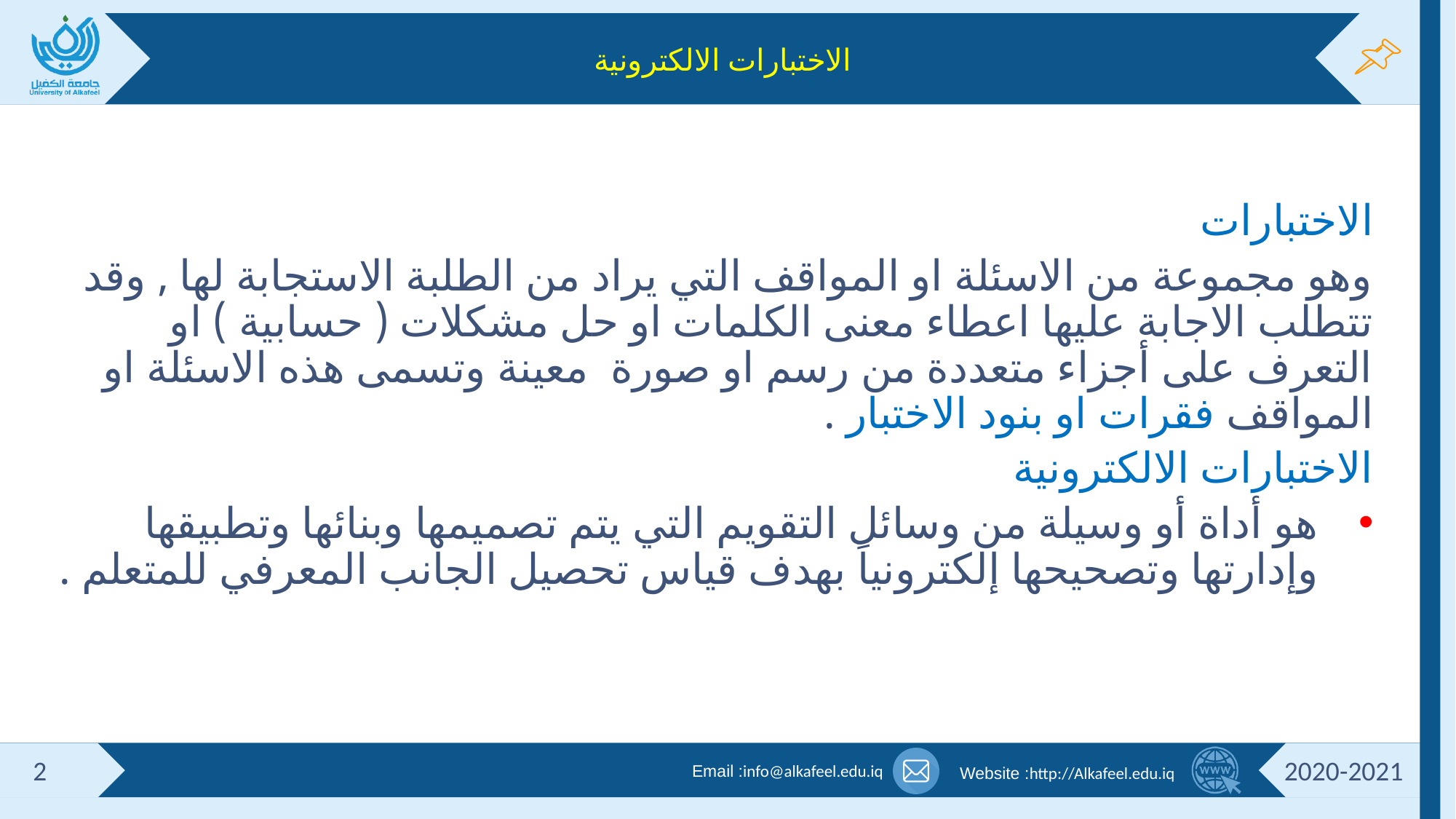

# الاختبارات الالكترونية
الاختبارات
وهو مجموعة من الاسئلة او المواقف التي يراد من الطلبة الاستجابة لها , وقد تتطلب الاجابة عليها اعطاء معنى الكلمات او حل مشكلات ( حسابية ) او التعرف على أجزاء متعددة من رسم او صورة  معينة وتسمى هذه الاسئلة او المواقف فقرات او بنود الاختبار .
الاختبارات الالكترونية
هو أداة أو وسيلة من وسائل التقويم التي يتم تصميمها وبنائها وتطبيقها وإدارتها وتصحيحها إلكترونياً بهدف قياس تحصيل الجانب المعرفي للمتعلم .

2
2020-2021